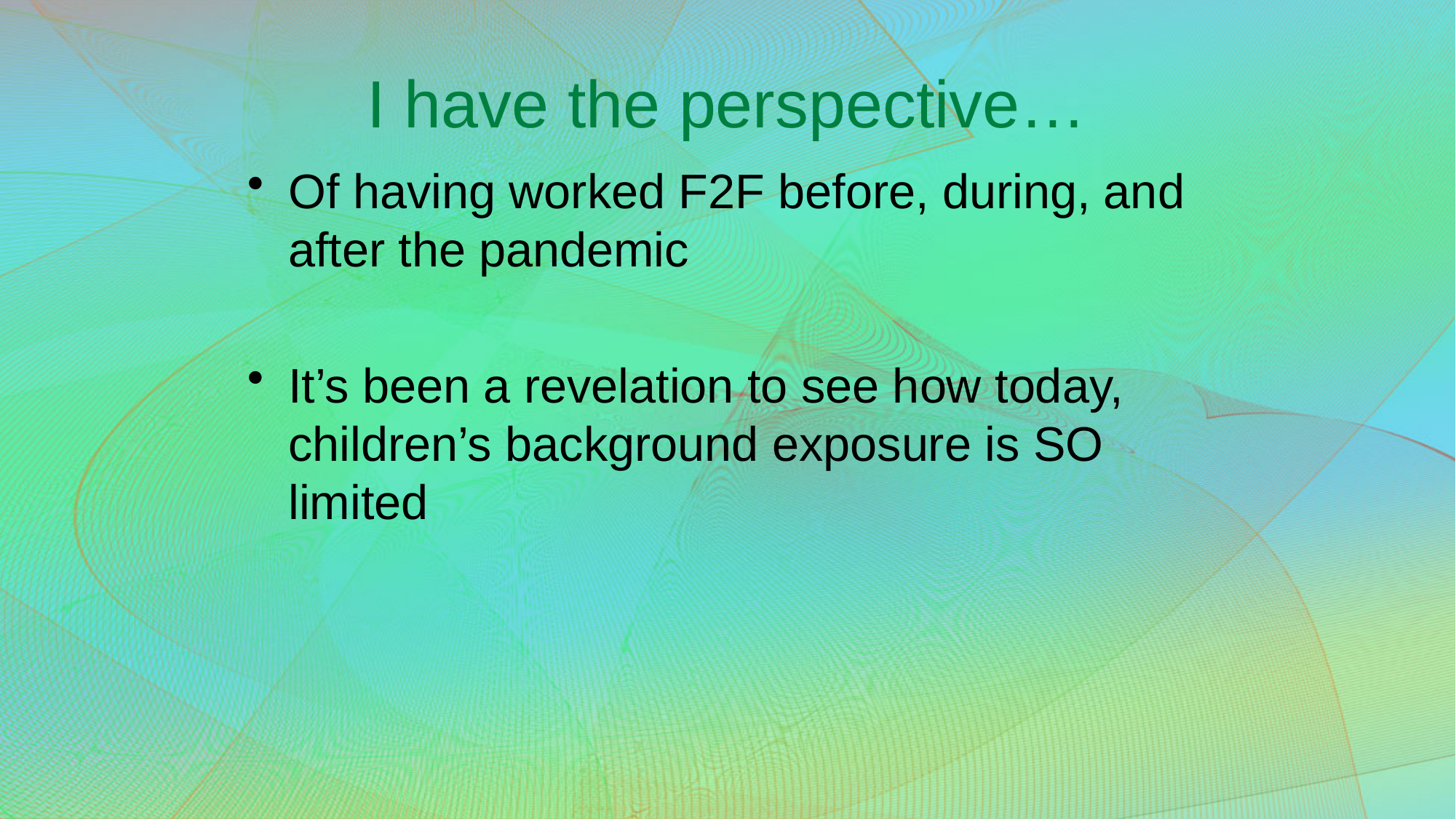

# I have the perspective…
Of having worked F2F before, during, and after the pandemic

It’s been a revelation to see how today, children’s background exposure is SO limited